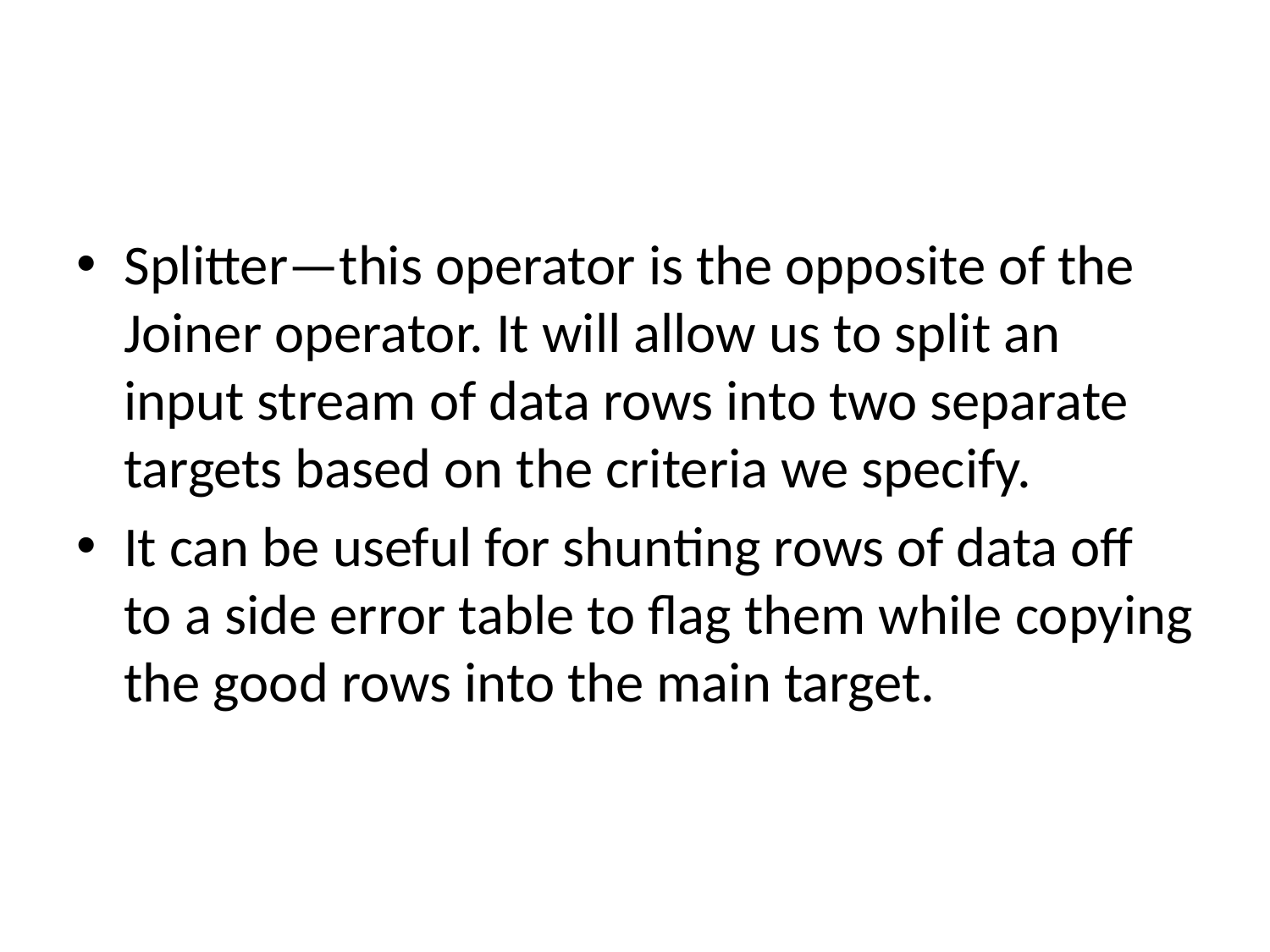

#
Splitter—this operator is the opposite of the Joiner operator. It will allow us to split an input stream of data rows into two separate targets based on the criteria we specify.
It can be useful for shunting rows of data off to a side error table to flag them while copying the good rows into the main target.